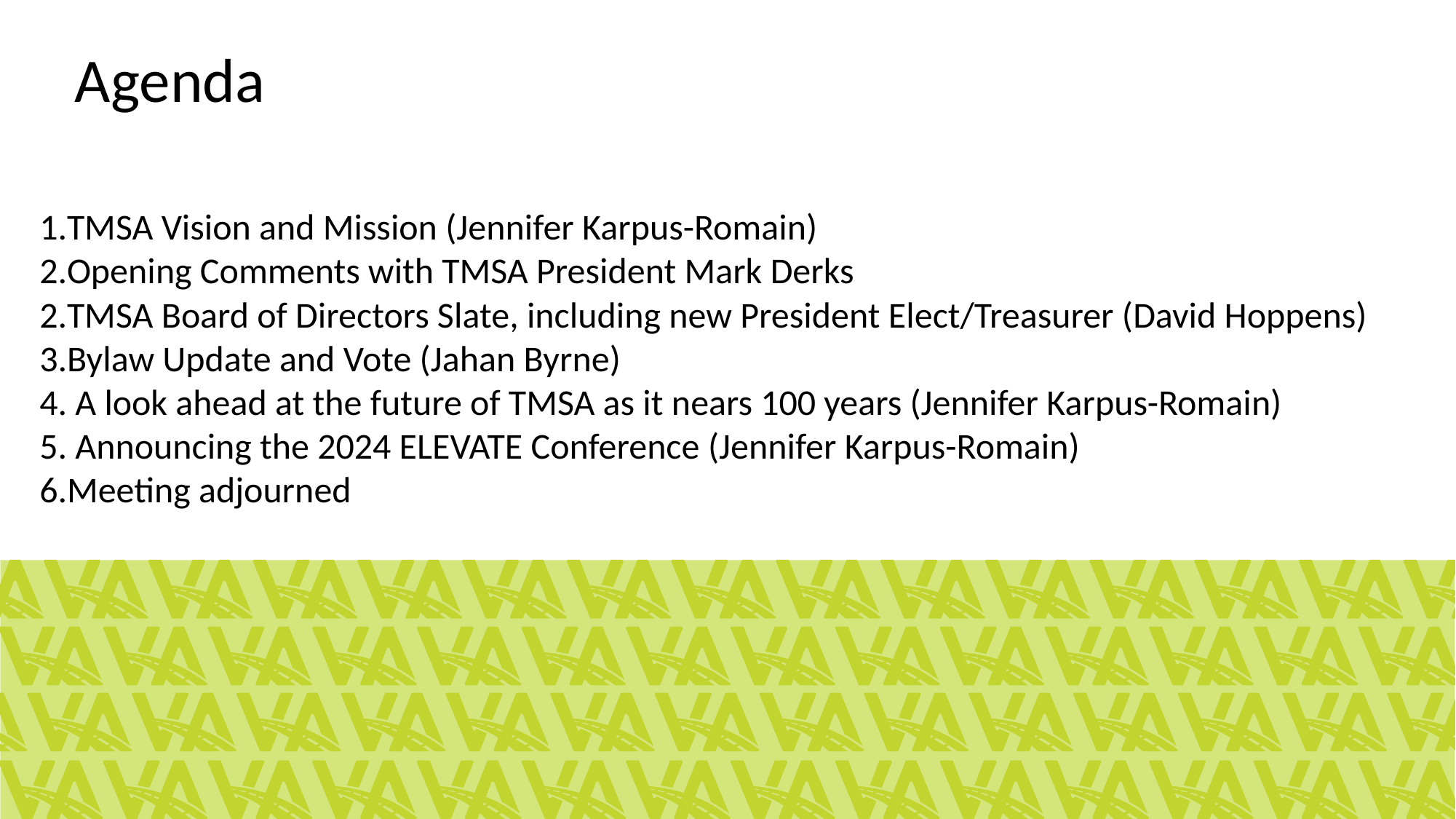

# Agenda

TMSA Vision and Mission (Jennifer Karpus-Romain)
Opening Comments with TMSA President Mark Derks
TMSA Board of Directors Slate, including new President Elect/Treasurer (David Hoppens)
Bylaw Update and Vote (Jahan Byrne)
 A look ahead at the future of TMSA as it nears 100 years (Jennifer Karpus-Romain)
 Announcing the 2024 ELEVATE Conference (Jennifer Karpus-Romain)
Meeting adjourned